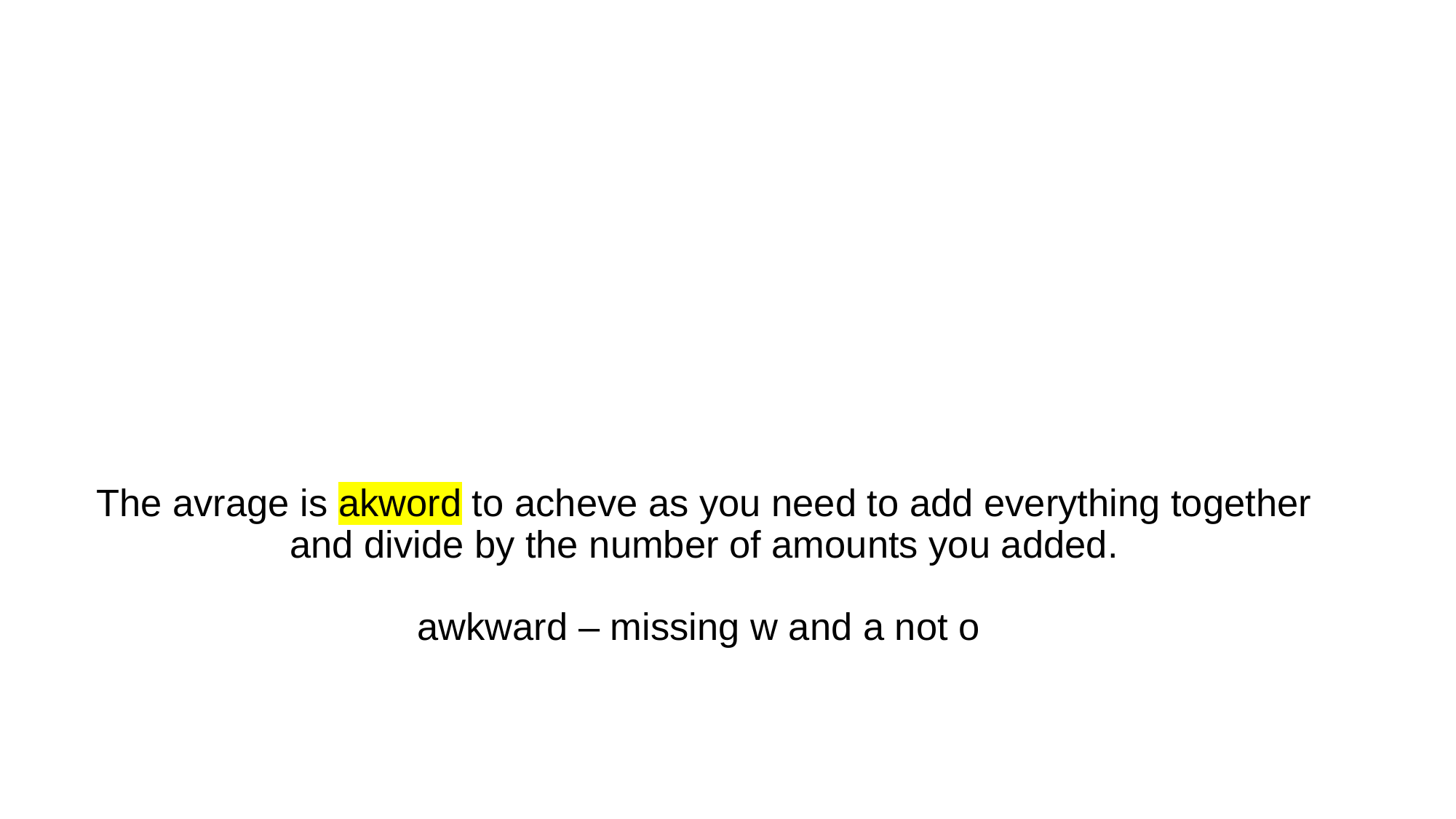

# The avrage is akword to acheve as you need to add everything together and divide by the number of amounts you added. awkward – missing w and a not o